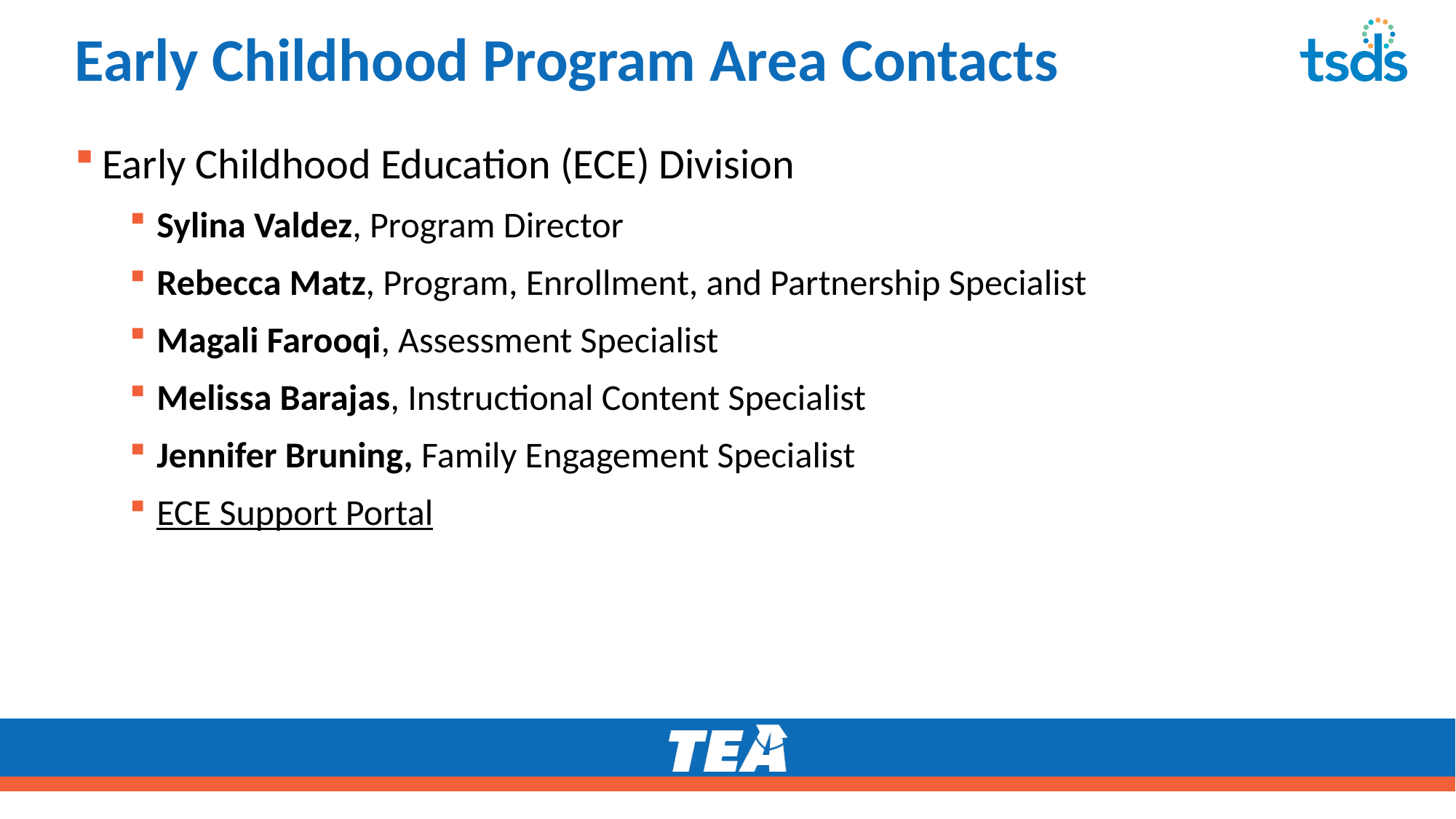

# Early Childhood Program Area Contacts
Early Childhood Education (ECE) Division
Sylina Valdez, Program Director
Rebecca Matz, Program, Enrollment, and Partnership Specialist
Magali Farooqi, Assessment Specialist
Melissa Barajas, Instructional Content Specialist
Jennifer Bruning, Family Engagement Specialist
ECE Support Portal